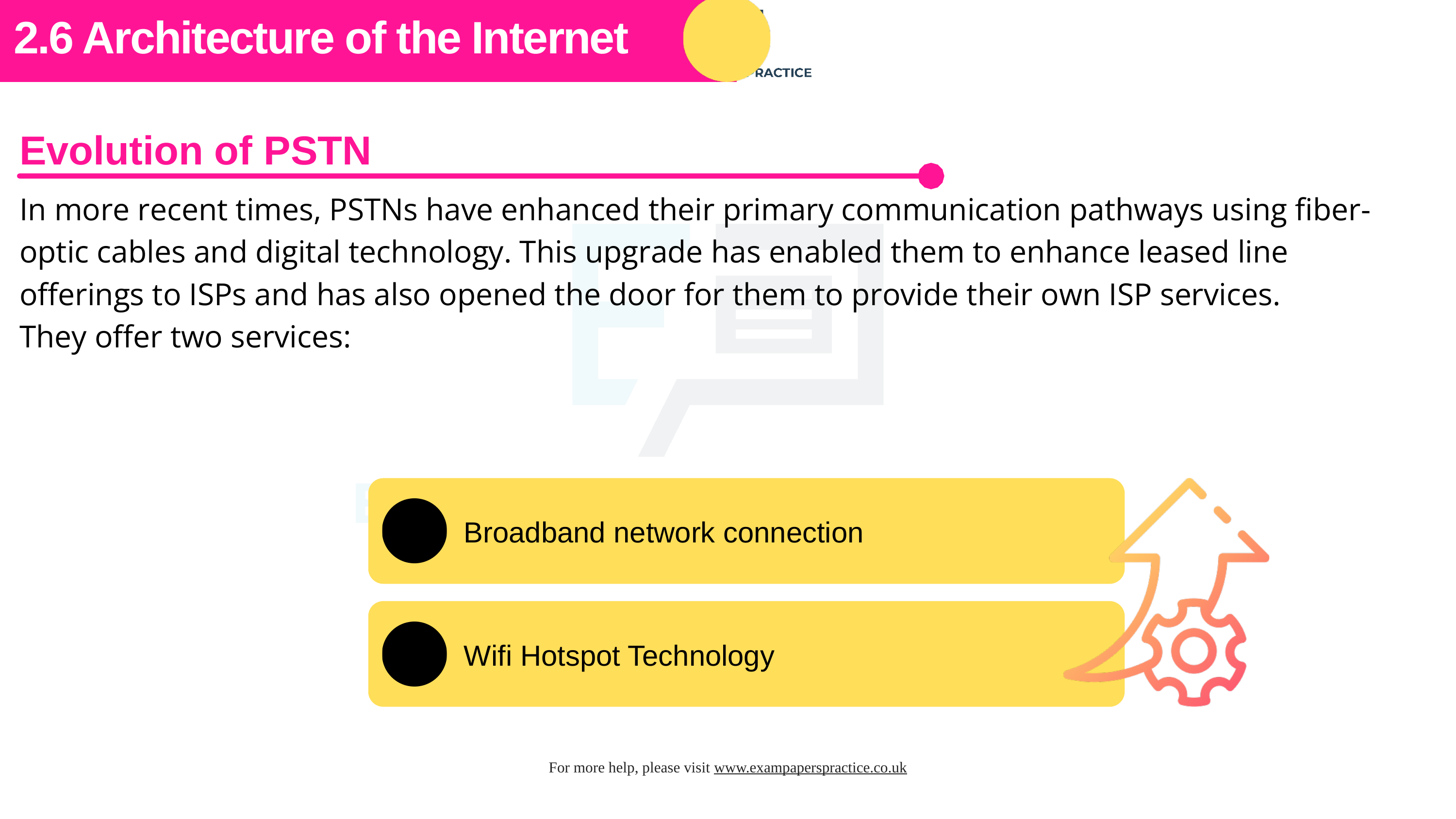

Subtopic 1
2.6 Architecture of the Internet
Evolution of PSTN

In more recent times, PSTNs have enhanced their primary communication pathways using fiber-optic cables and digital technology. This upgrade has enabled them to enhance leased line offerings to ISPs and has also opened the door for them to provide their own ISP services.
They offer two services:

Broadband network connection

Wifi Hotspot Technology